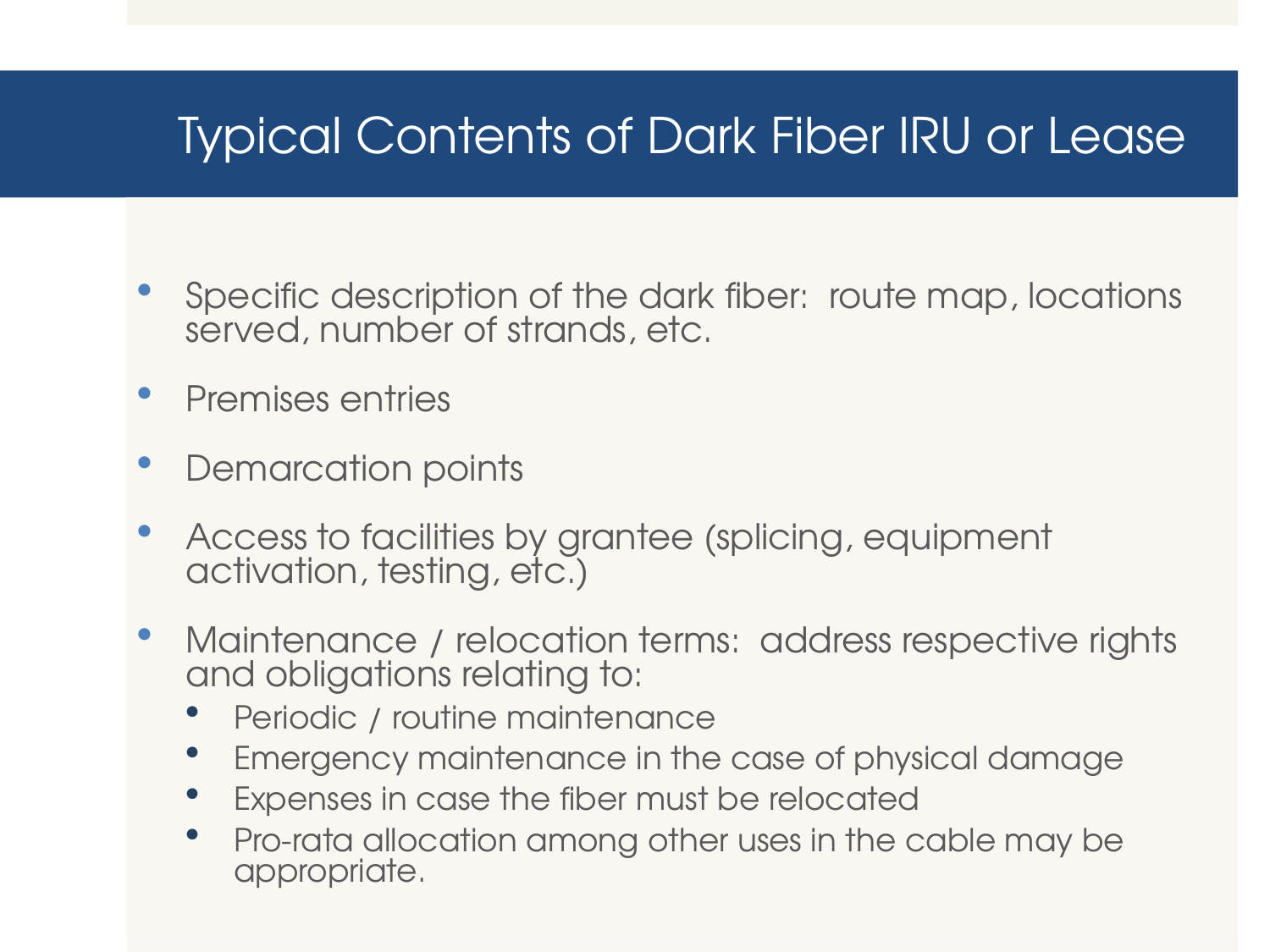

# Typical Contents of Dark Fiber IRU or Lease

Specific description of the dark fiber:  route map, locations served, number of strands, etc.
Premises entries
Demarcation points
Access to facilities by grantee (splicing, equipment activation, testing, etc.)
Maintenance / relocation terms:  address respective rights and obligations relating to:
Periodic / routine maintenance
Emergency maintenance in the case of physical damage
Expenses in case the fiber must be relocated
Pro-rata allocation among other uses in the cable may be appropriate.